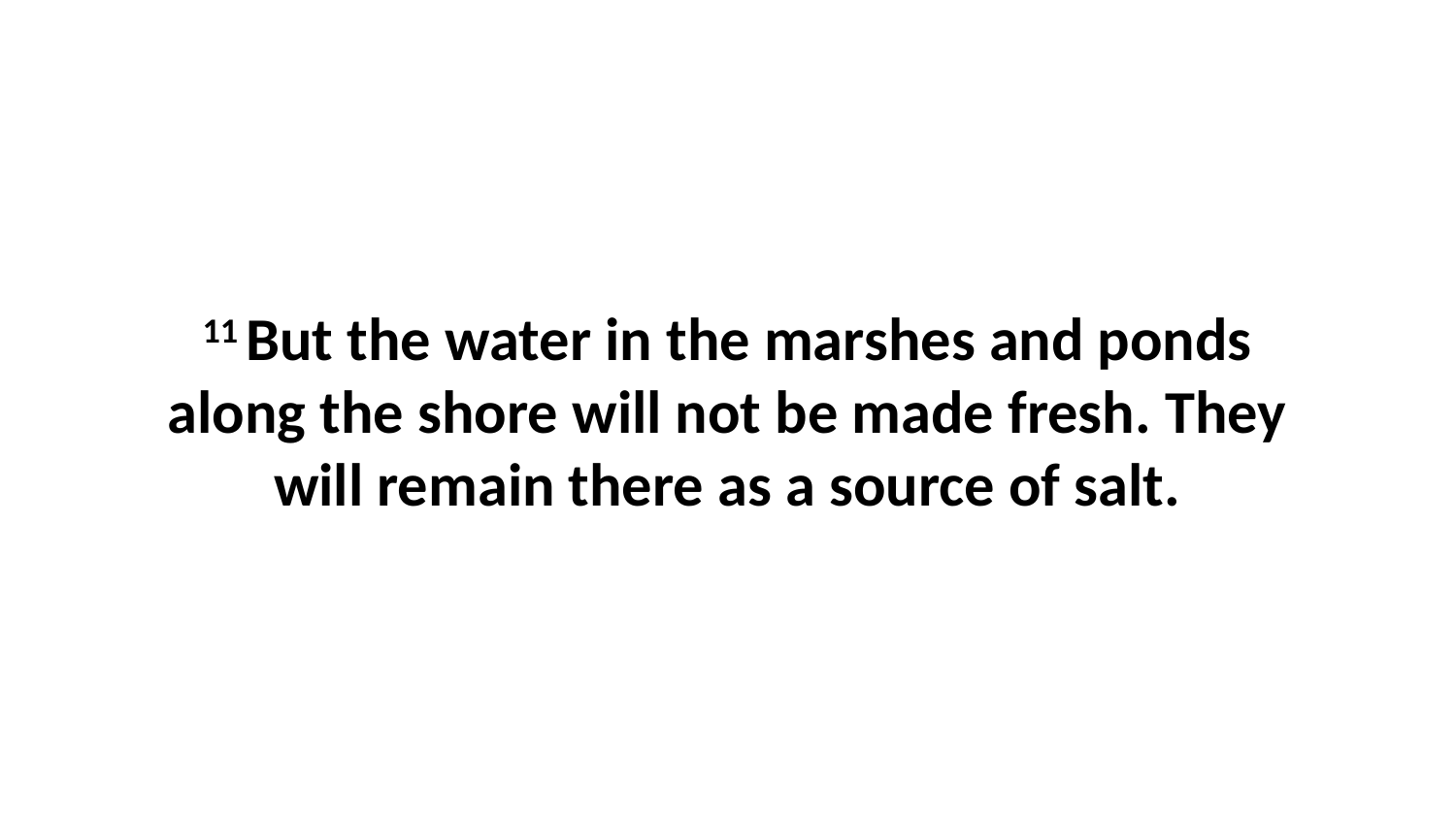

11 But the water in the marshes and ponds along the shore will not be made fresh. They will remain there as a source of salt.